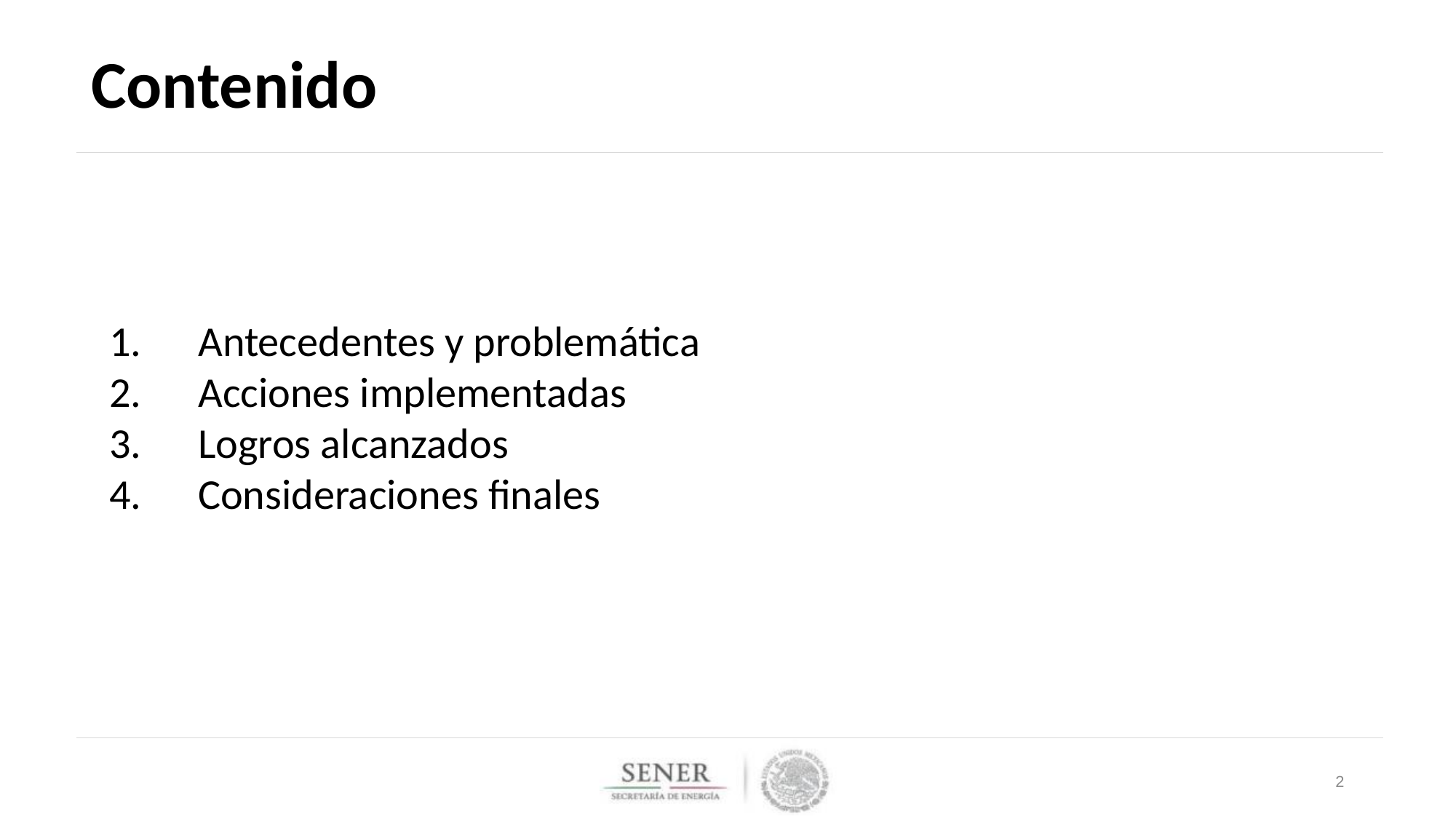

Contenido
Antecedentes y problemática
Acciones implementadas
Logros alcanzados
Consideraciones finales
2